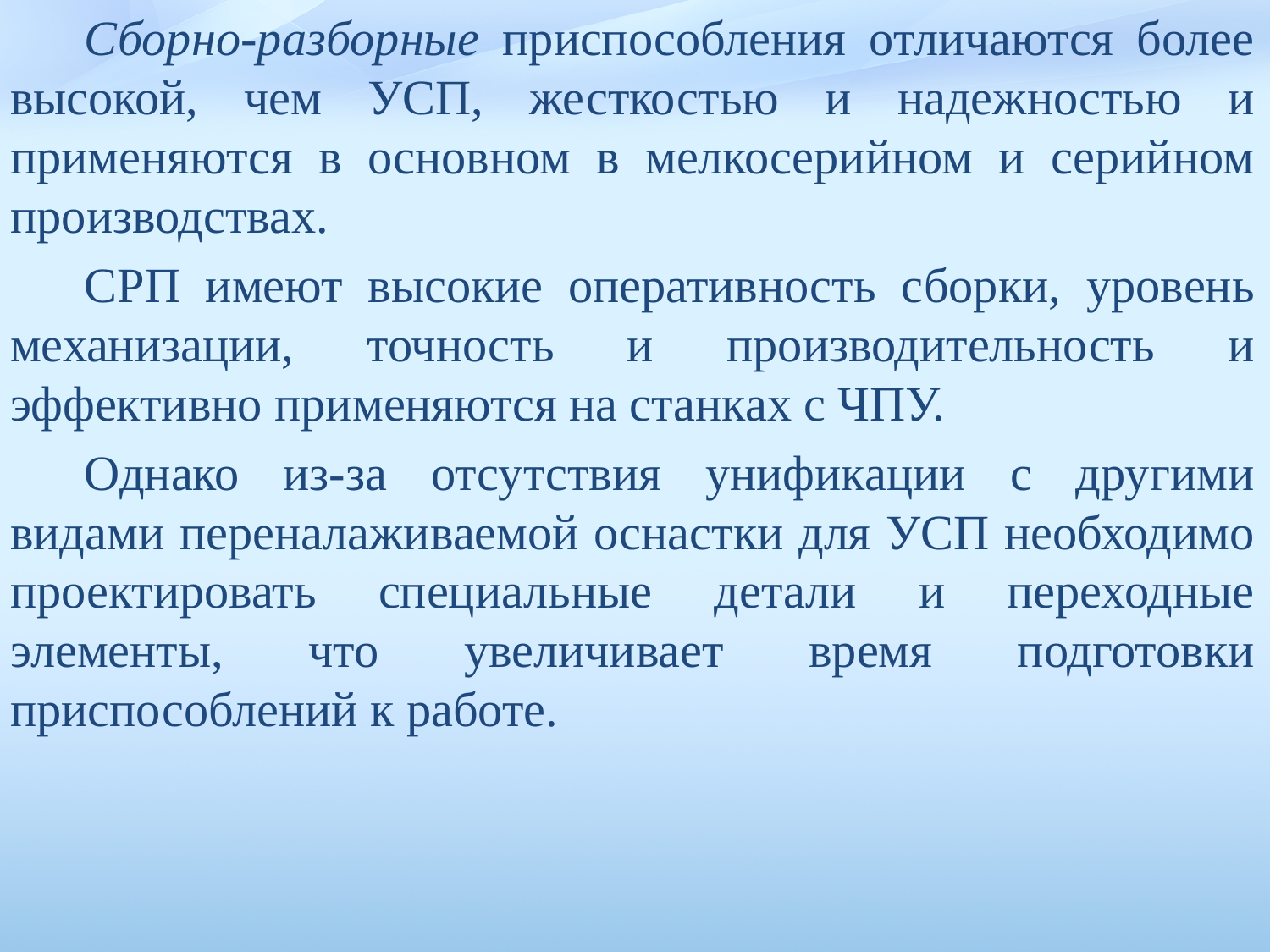

Сборно-разборные приспособления отличаются более высокой, чем УСП, жесткостью и надежностью и применяются в основном в мелкосерийном и серийном производствах.
СРП имеют высокие оперативность сборки, уровень механизации, точность и производительность и эффективно применяются на станках с ЧПУ.
Однако из-за отсутствия унификации с другими видами переналажи­ваемой оснастки для УСП необходимо проектировать специальные детали и переходные элементы, что увеличивает время подготовки приспособлений к работе.